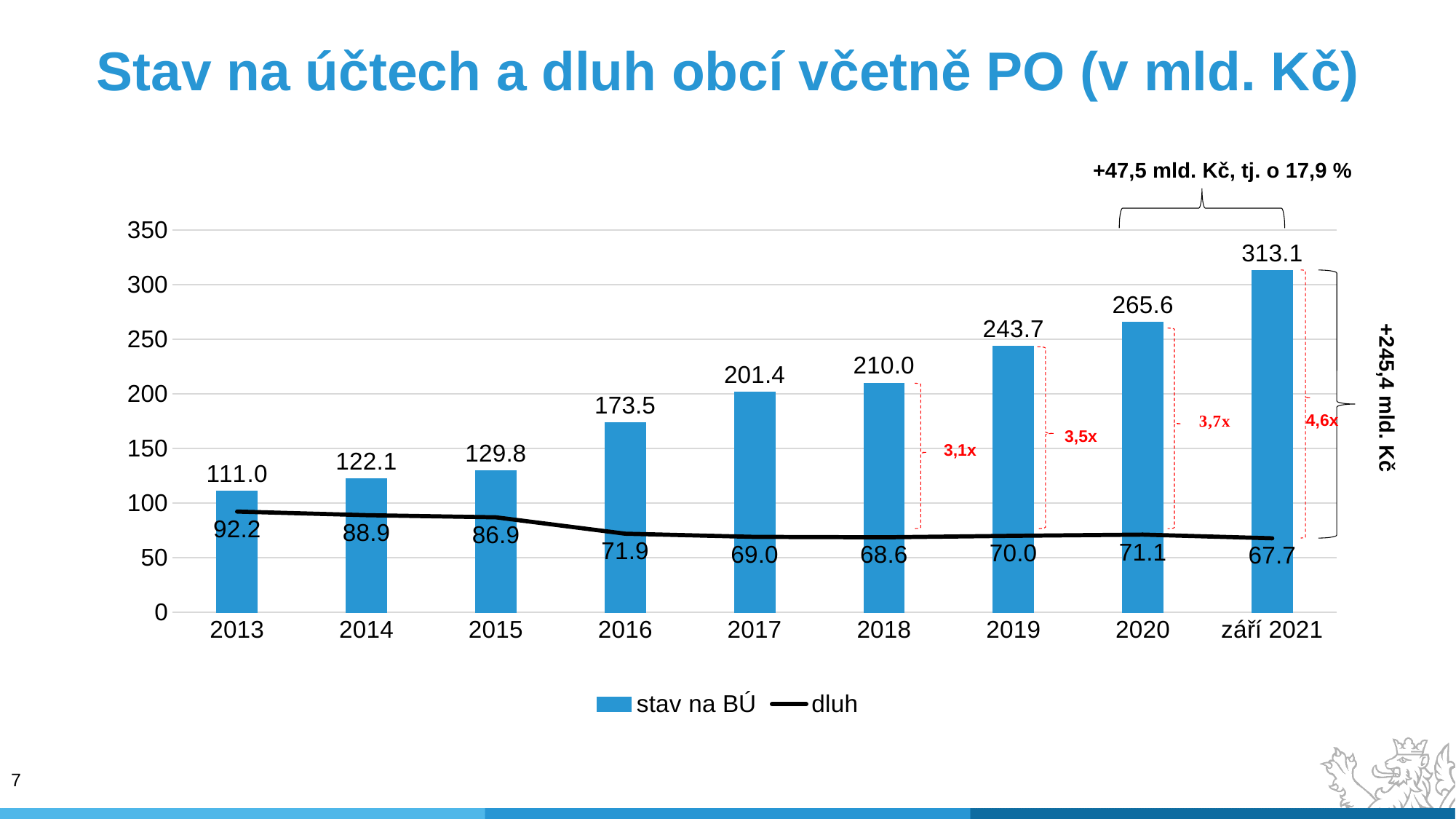

# Stav na účtech a dluh obcí včetně PO (v mld. Kč)

+47,5 mld. Kč, tj. o 17,9 %

### Chart

| Category | stav na BÚ | dluh |
|---|---|---|
| 2013 | 111.0 | 92.2 |
| 2014 | 122.1 | 88.9 |
| 2015 | 129.8 | 86.9 |
| 2016 | 173.5 | 71.9 |
| 2017 | 201.4 | 69.0 |
| 2018 | 210.0 | 68.6 |
| 2019 | 243.7 | 70.0 |
| 2020 | 265.6 | 71.1 |
| září 2021 | 313.1 | 67.71 |

4,6x
+245,4 mld. Kč
3,5x
3,1x
7